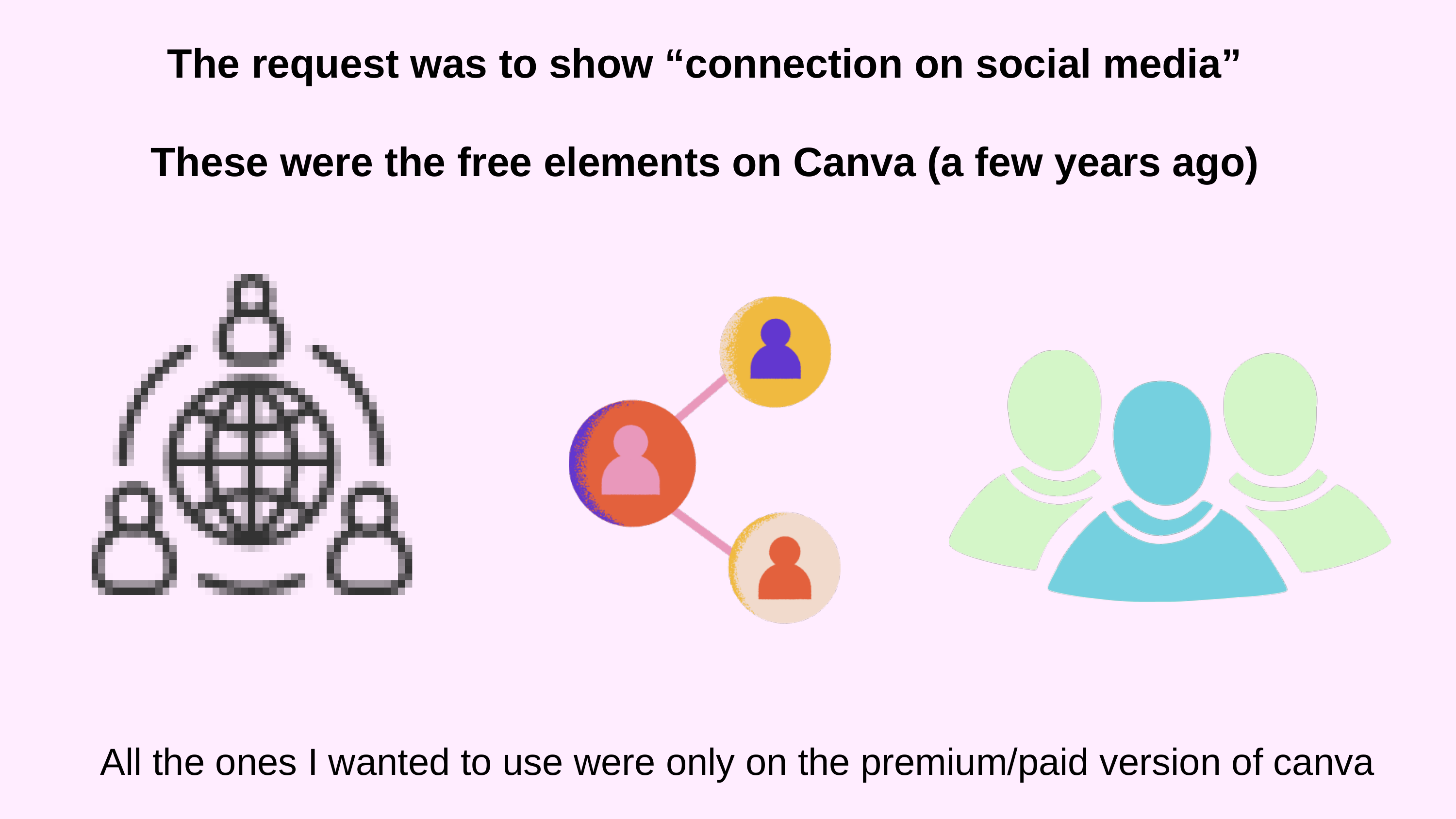

The request was to show “connection on social media”

These were the free elements on Canva (a few years ago)

All the ones I wanted to use were only on the premium/paid version of canva